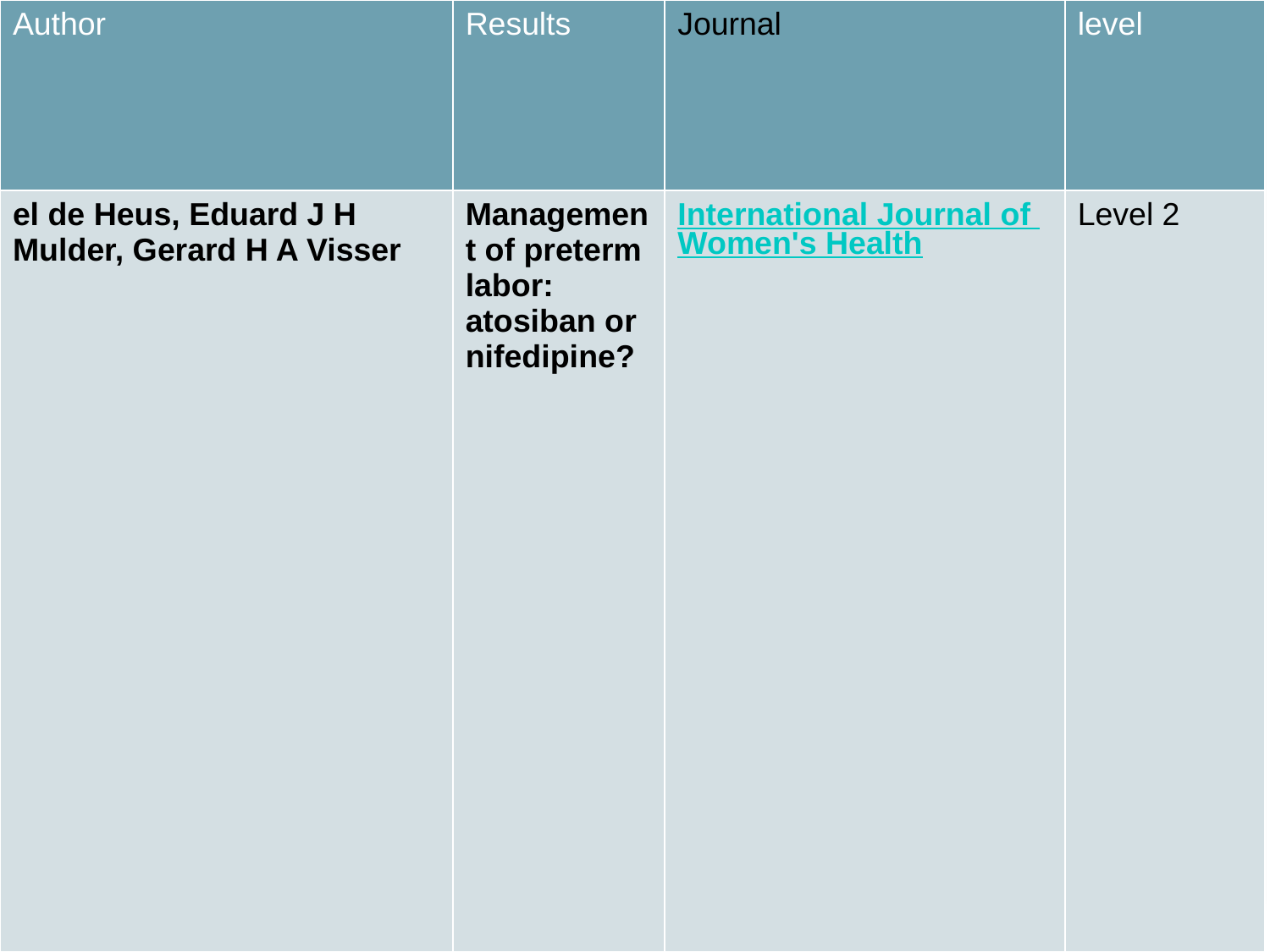

| Author | Results | Journal | level |
| --- | --- | --- | --- |
| el de Heus, Eduard J H Mulder, Gerard H A Visser | Management of preterm labor: atosiban or nifedipine? | International Journal of Women's Health | Level 2 |
#